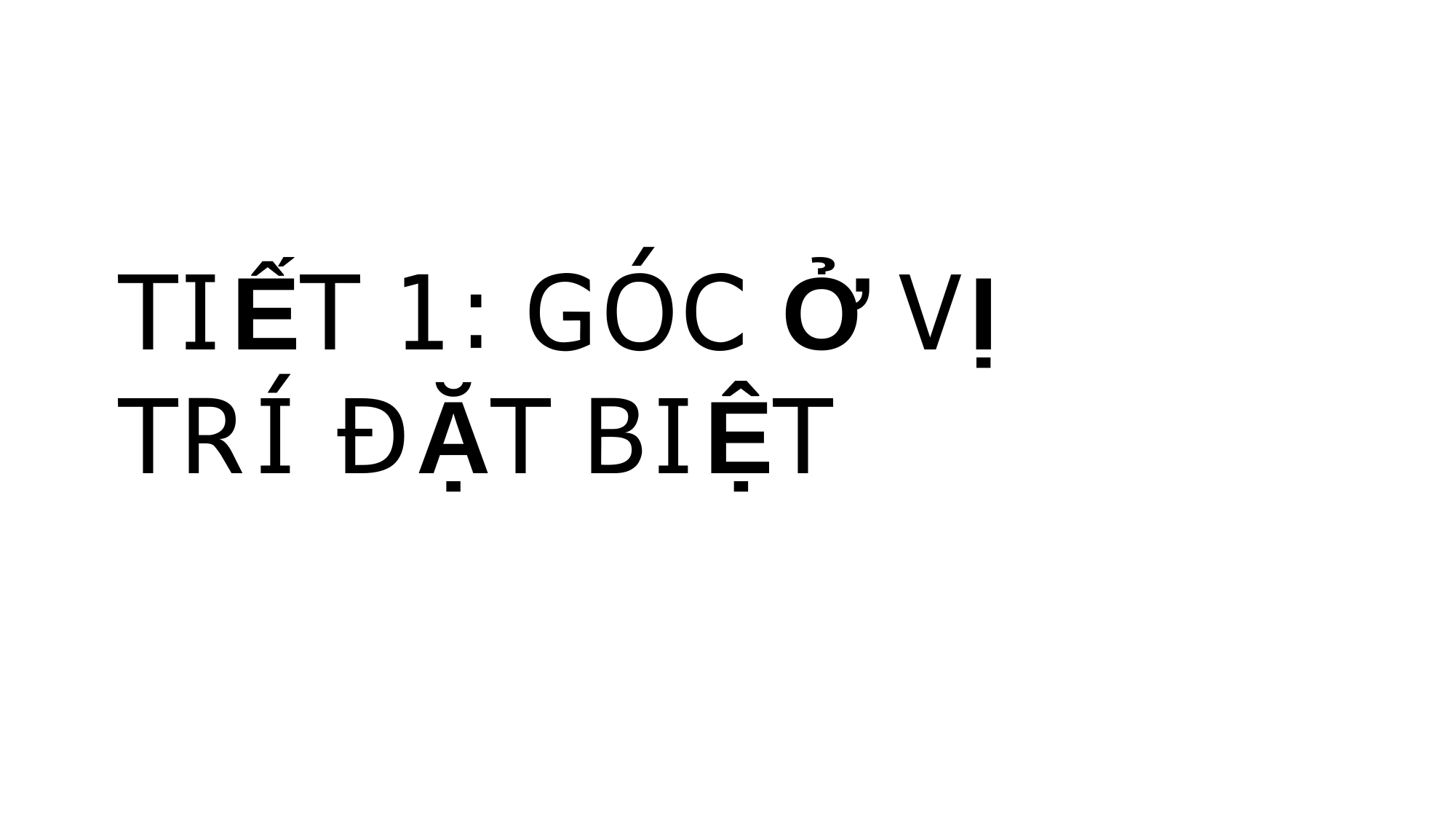

TIẾT 1: GÓC Ở VỊ TRÍ ĐẶT BIỆT